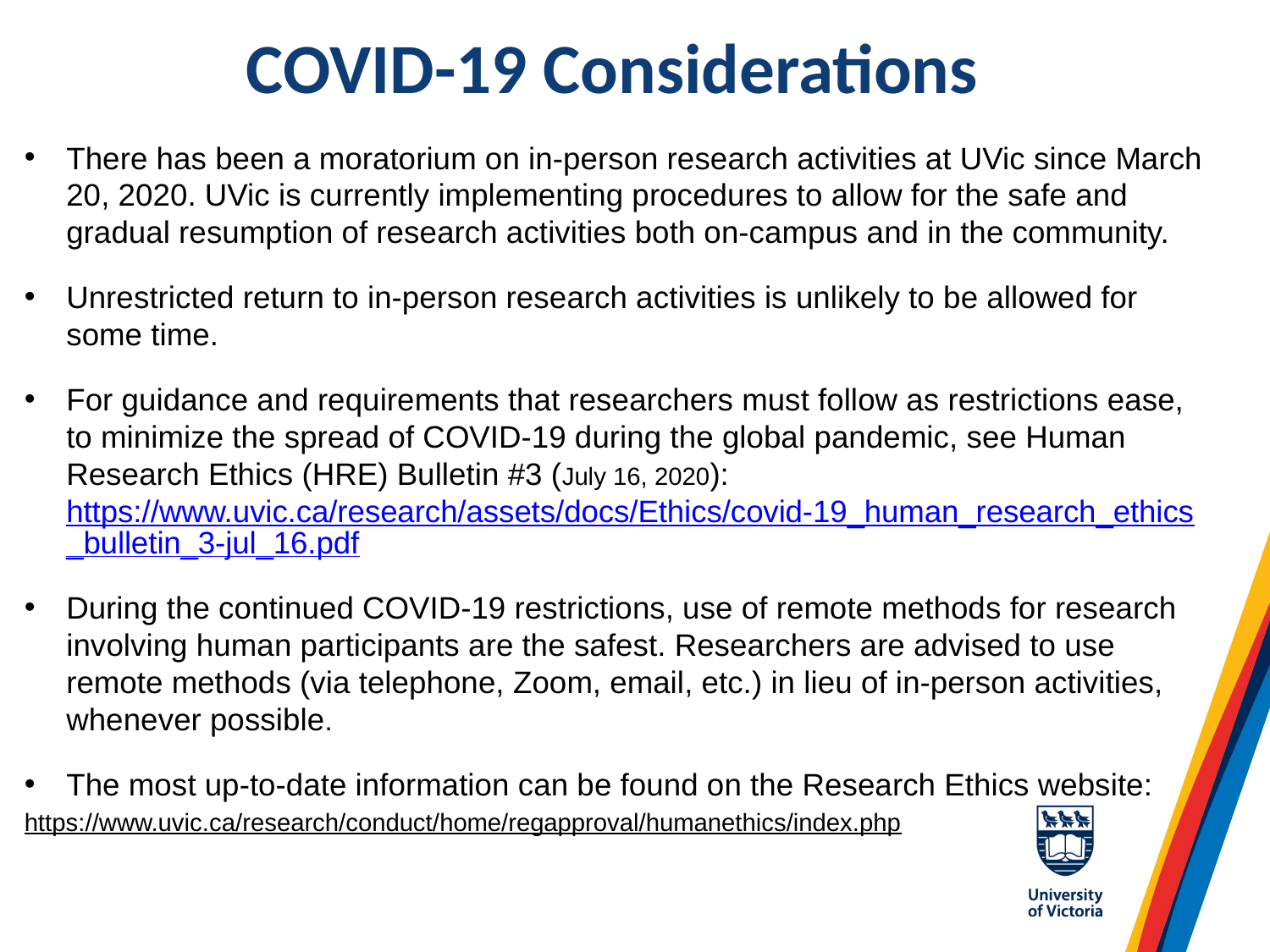

# COVID-19 Considerations
There has been a moratorium on in-person research activities at UVic since March 20, 2020. UVic is currently implementing procedures to allow for the safe and gradual resumption of research activities both on-campus and in the community.

Unrestricted return to in-person research activities is unlikely to be allowed for some time.

For guidance and requirements that researchers must follow as restrictions ease, to minimize the spread of COVID-19 during the global pandemic, see Human Research Ethics (HRE) Bulletin #3 (July 16, 2020): https://www.uvic.ca/research/assets/docs/Ethics/covid-19_human_research_ethics_bulletin_3-jul_16.pdf

During the continued COVID-19 restrictions, use of remote methods for research involving human participants are the safest. Researchers are advised to use remote methods (via telephone, Zoom, email, etc.) in lieu of in-person activities, whenever possible.

The most up-to-date information can be found on the Research Ethics website:
https://www.uvic.ca/research/conduct/home/regapproval/humanethics/index.php